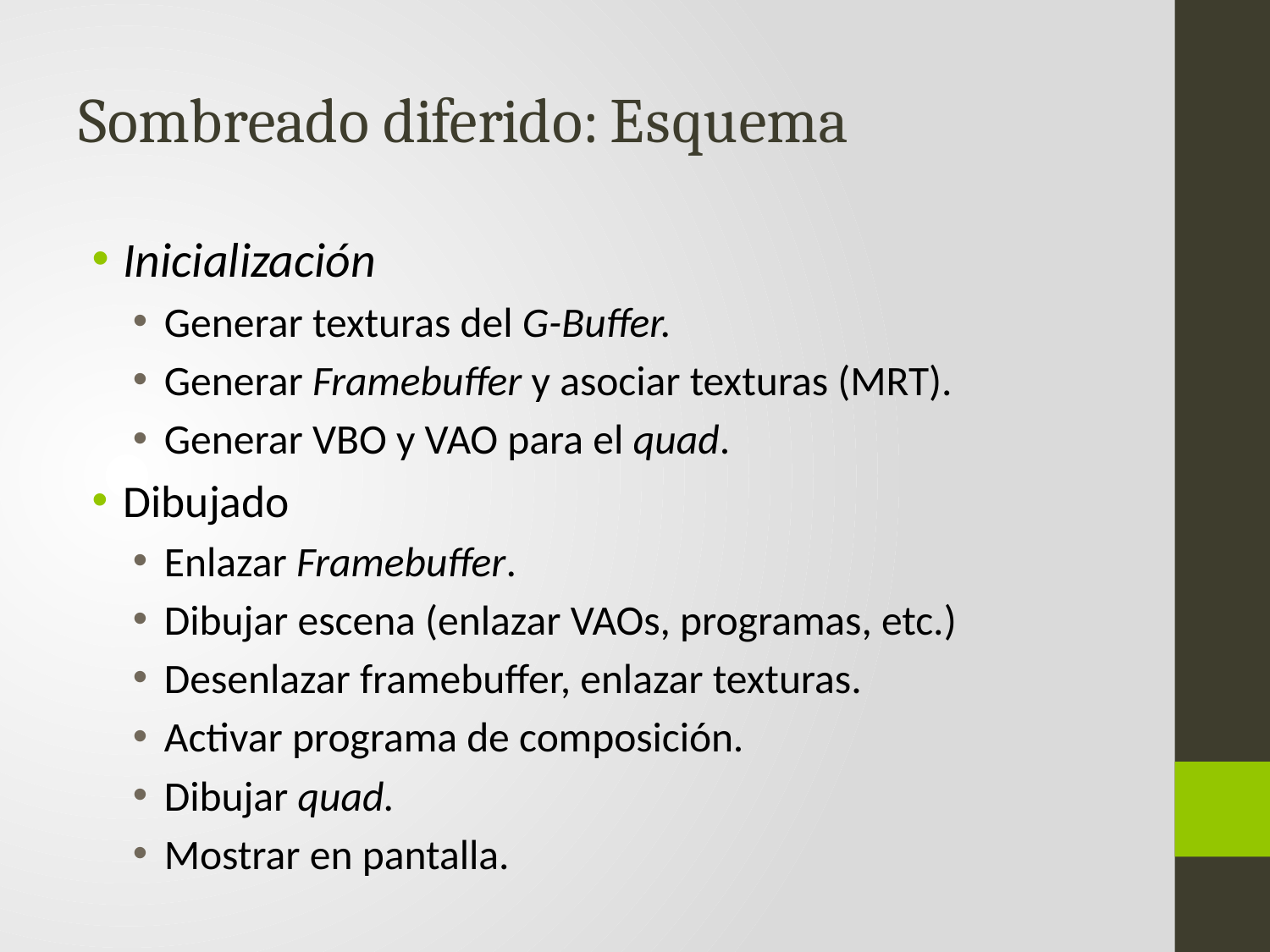

# Sombreado diferido: Esquema
Inicialización
Generar texturas del G-Buffer.
Generar Framebuffer y asociar texturas (MRT).
Generar VBO y VAO para el quad.
Dibujado
Enlazar Framebuffer.
Dibujar escena (enlazar VAOs, programas, etc.)
Desenlazar framebuffer, enlazar texturas.
Activar programa de composición.
Dibujar quad.
Mostrar en pantalla.